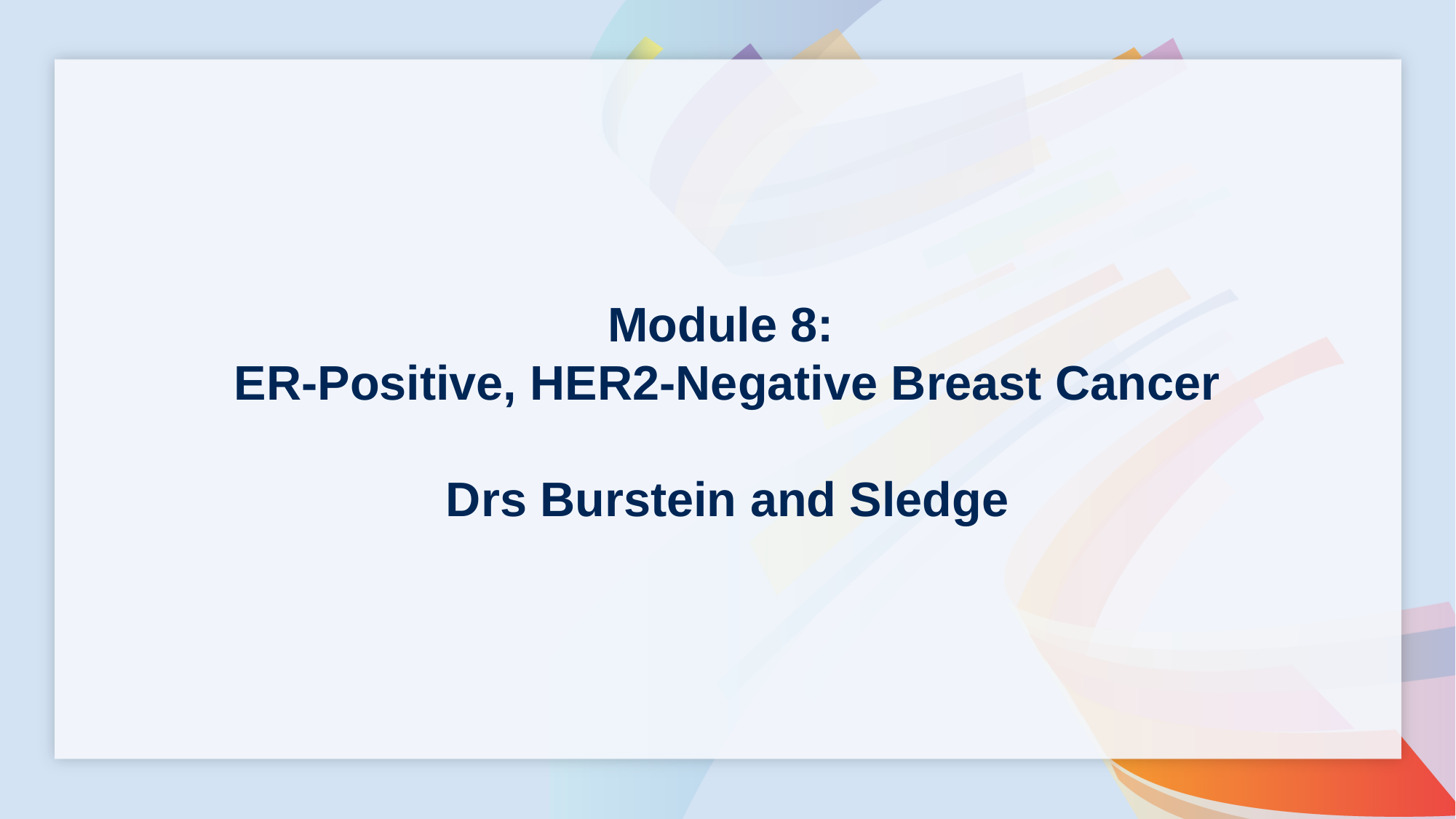

Module 8:
ER-Positive, HER2-Negative Breast Cancer

Drs Burstein and Sledge